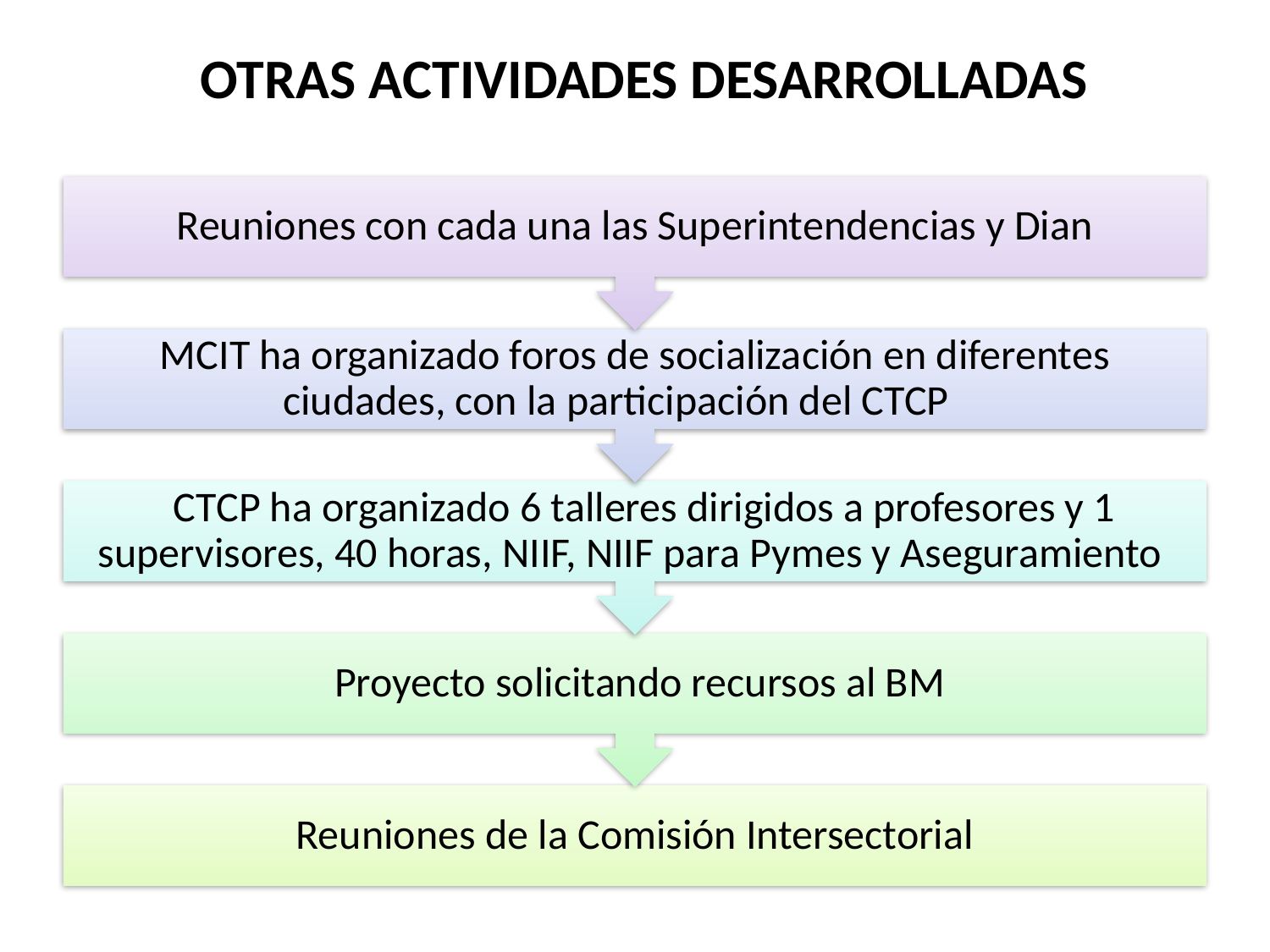

# OTRAS ACTIVIDADES DESARROLLADAS
Reuniones de la Comisión Intersectorial
 Proyecto solicitando recursos al BM
  CTCP ha organizado 6 talleres dirigidos a profesores y 1 supervisores, 40 horas, NIIF, NIIF para Pymes y Aseguramiento
MCIT ha organizado foros de socialización en diferentes ciudades, con la participación del CTCP
Reuniones con cada una las Superintendencias y Dian